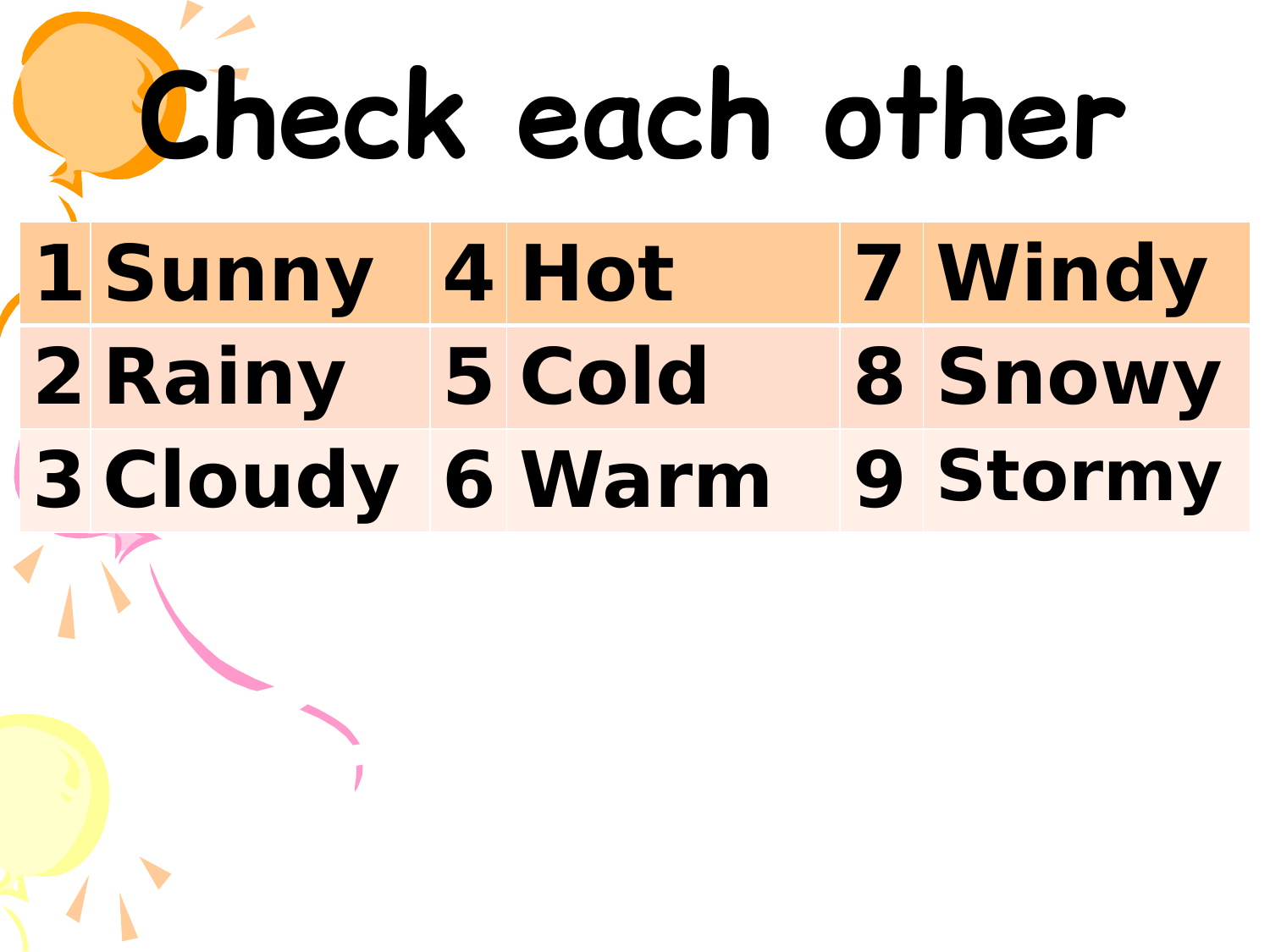

# Check each other
| 1 | Sunny | 4 | Hot | 7 | Windy |
| --- | --- | --- | --- | --- | --- |
| 2 | Rainy | 5 | Cold | 8 | Snowy |
| 3 | Cloudy | 6 | Warm | 9 | Stormy |